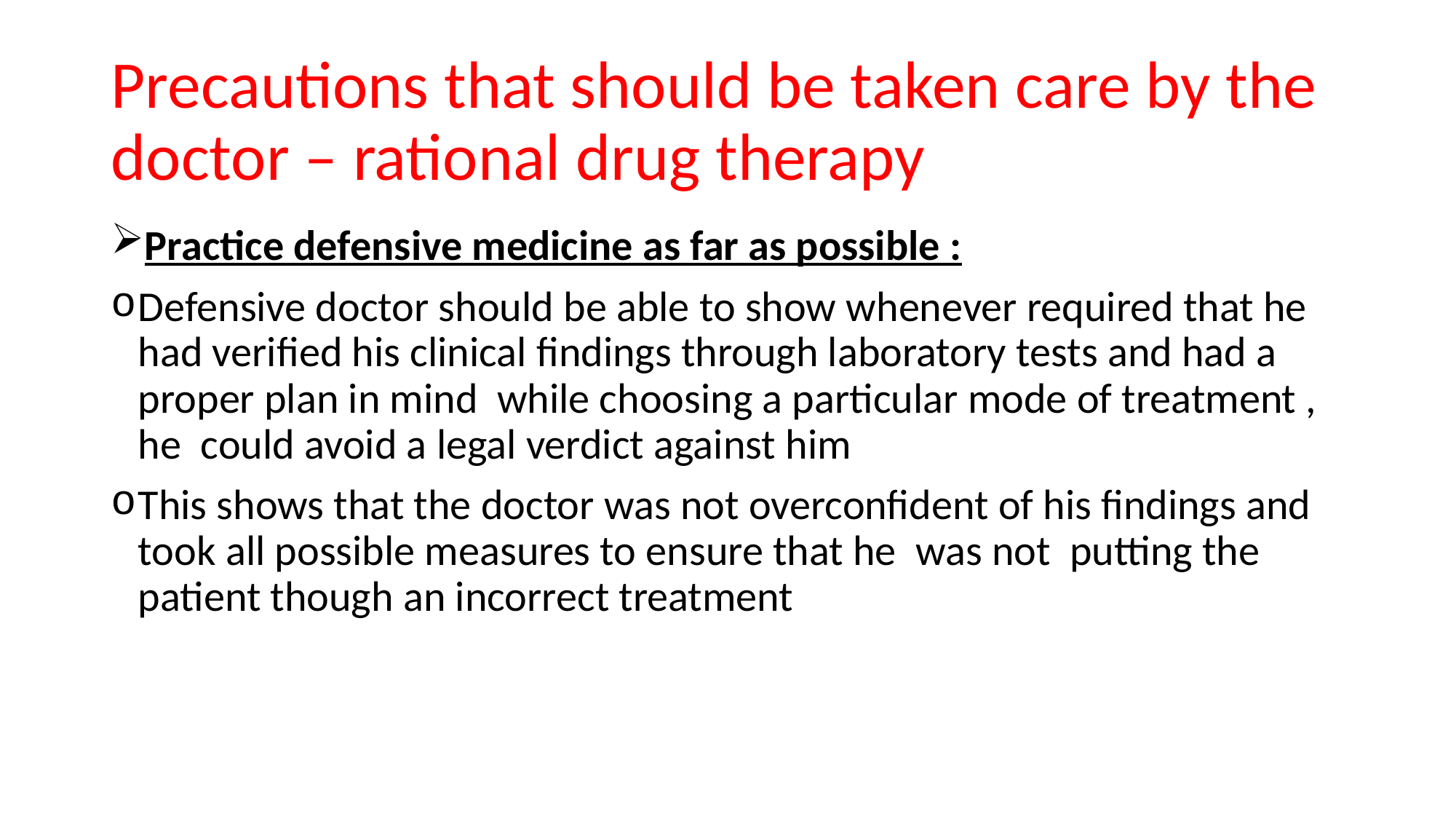

# Precautions that should be taken care by the doctor – rational drug therapy
Practice defensive medicine as far as possible :
Defensive doctor should be able to show whenever required that he had verified his clinical findings through laboratory tests and had a proper plan in mind  while choosing a particular mode of treatment , he  could avoid a legal verdict against him
This shows that the doctor was not overconfident of his findings and took all possible measures to ensure that he  was not  putting the patient though an incorrect treatment